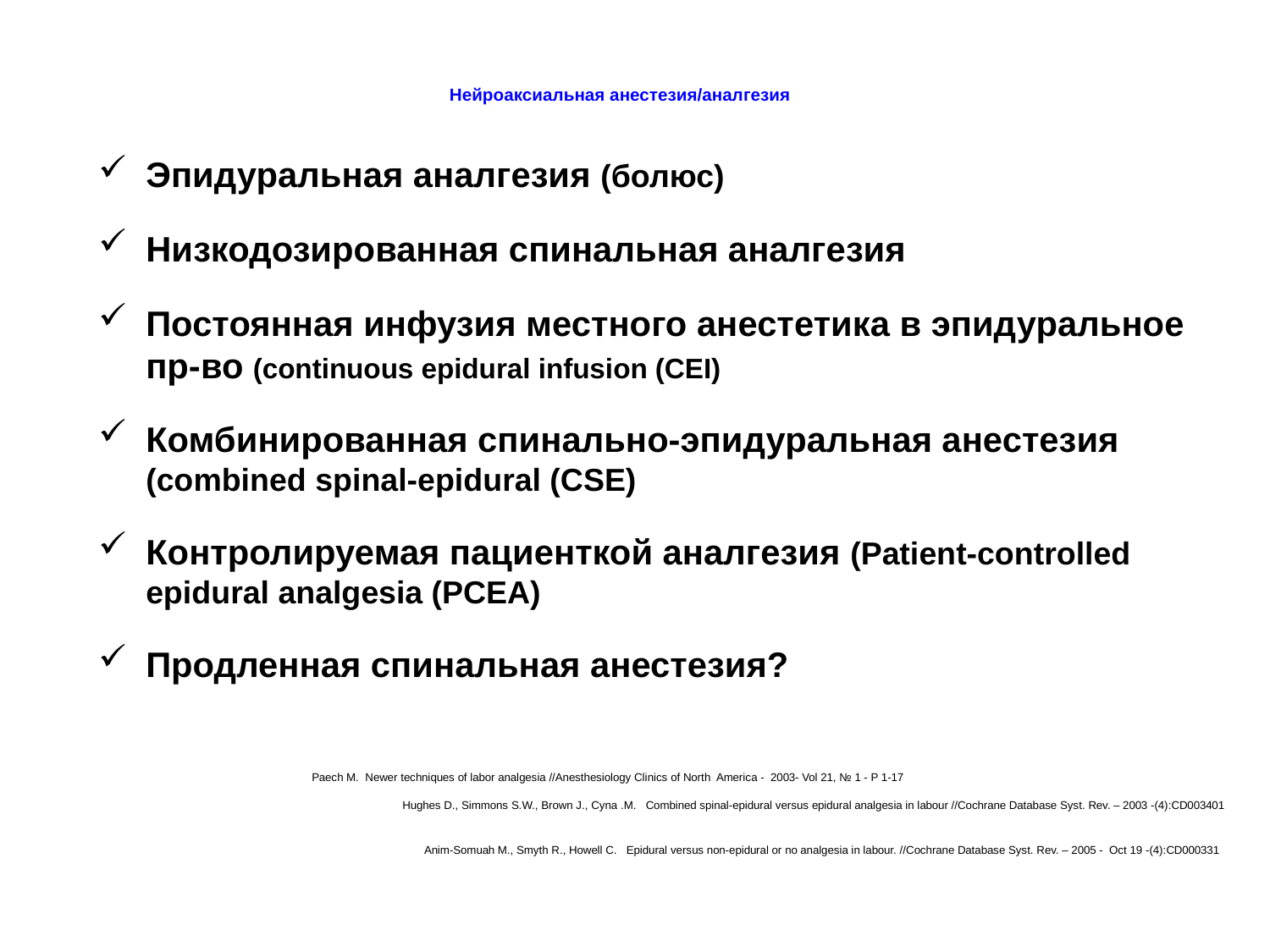

# Нейроаксиальная анестезия/аналгезия
Эпидуральная аналгезия (болюс)
Низкодозированная спинальная аналгезия
Постоянная инфузия местного анестетика в эпидуральное пр-во (continuous epidural infusion (CEI)
Комбинированная спинально-эпидуральная анестезия (combined spinal-epidural (CSE)
Контролируемая пациенткой аналгезия (Patient-controlled epidural analgesia (PCEA)
Продленная спинальная анестезия?

Paech M.  Newer techniques of labor analgesia //Anesthesiology Clinics of North  America -  2003- Vol 21, № 1 - P 1-17
   Hughes D., Simmons S.W., Brown J., Cyna .M.   Combined spinal-epidural versus epidural analgesia in labour //Cochrane Database Syst. Rev. – 2003 -(4):CD003401
Anim-Somuah M., Smyth R., Howell C.   Epidural versus non-epidural or no analgesia in labour. //Cochrane Database Syst. Rev. – 2005 -  Oct 19 -(4):CD000331